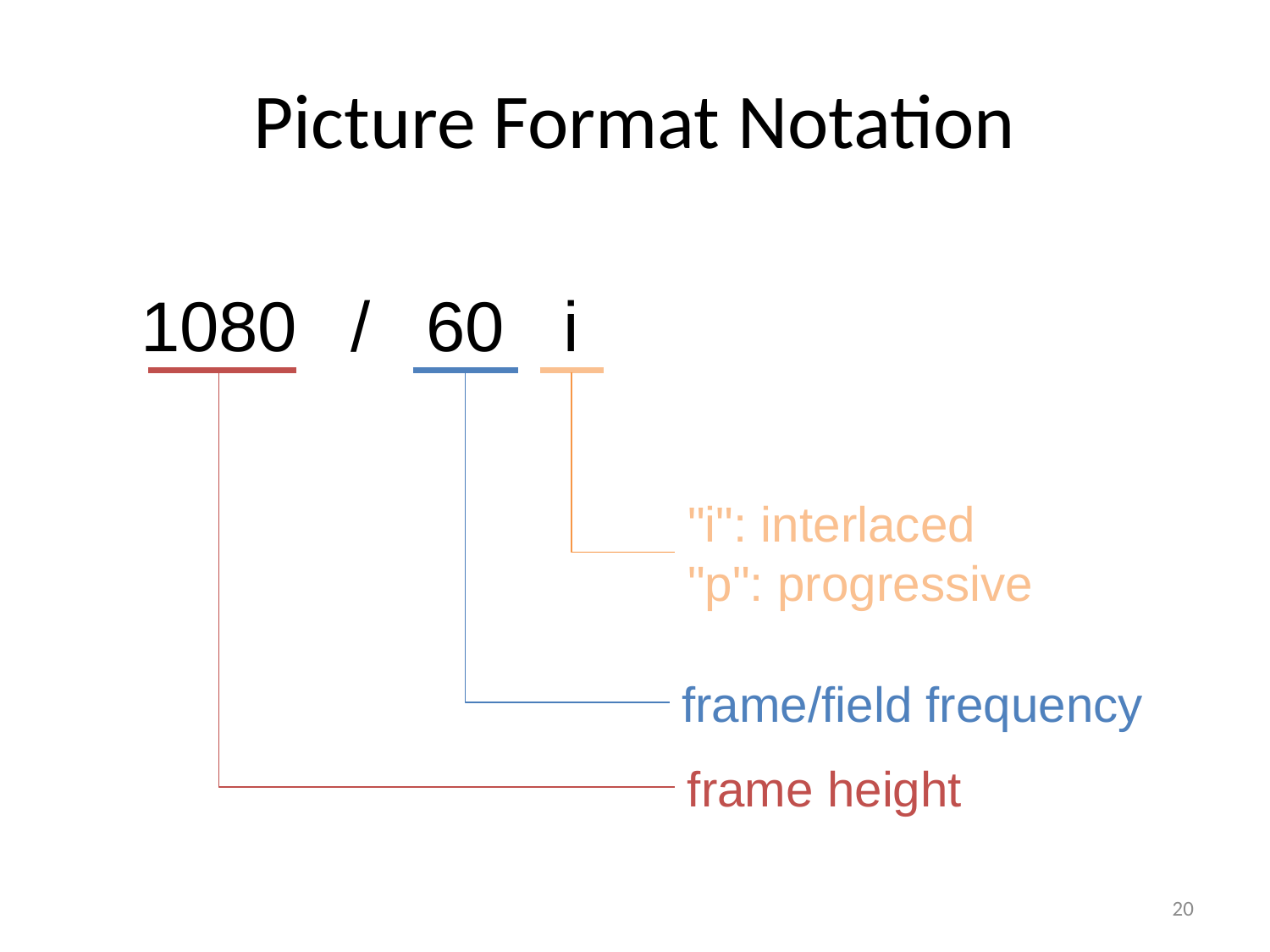

# Picture Format Notation
1080
/
60
i
"i": interlaced
"p": progressive
frame/field frequency
frame height
20